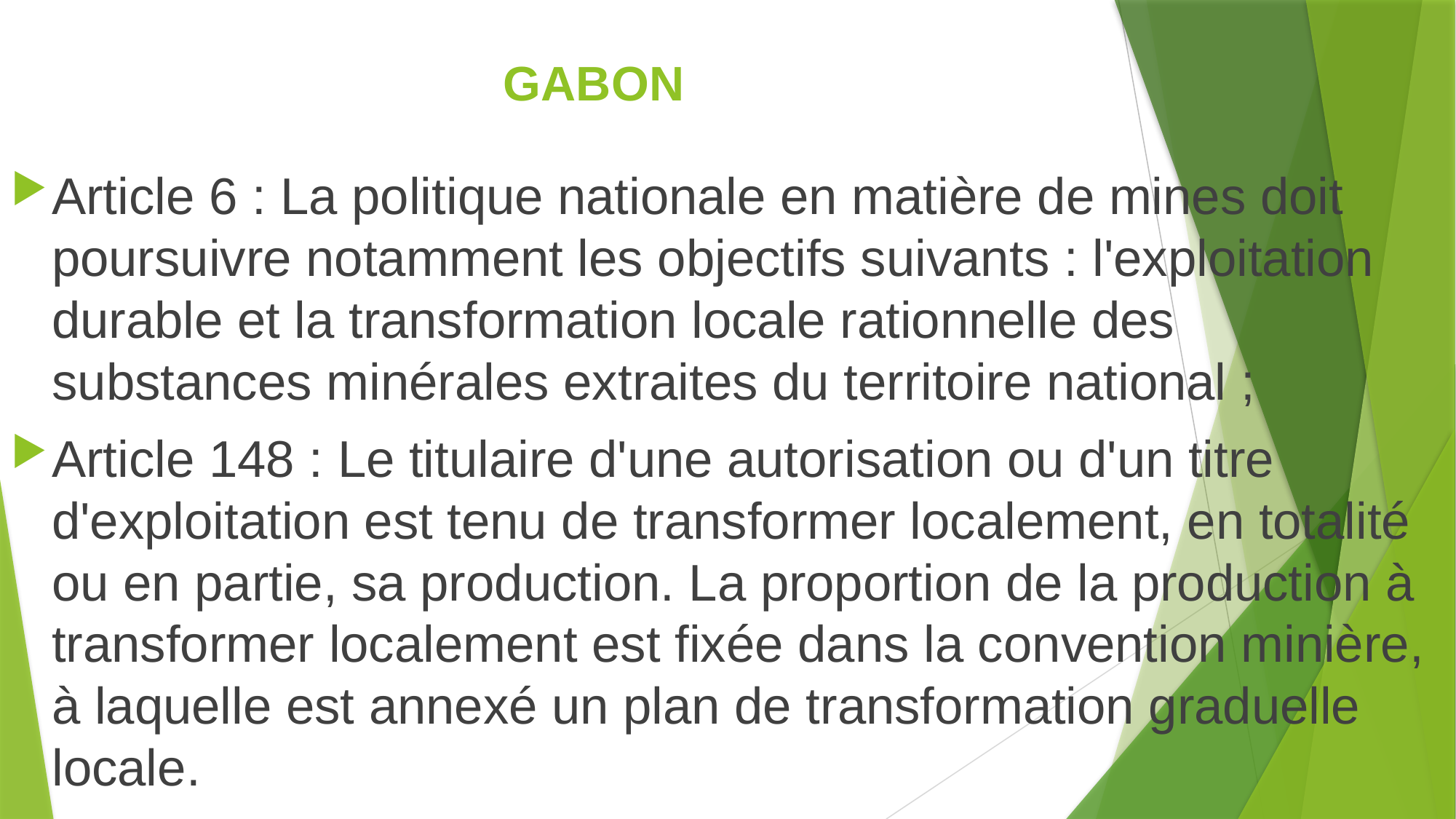

# GABON
Article 6 : La politique nationale en matière de mines doit poursuivre notamment les objectifs suivants : l'exploitation durable et la transformation locale rationnelle des substances minérales extraites du territoire national ;
Article 148 : Le titulaire d'une autorisation ou d'un titre d'exploitation est tenu de transformer localement, en totalité ou en partie, sa production. La proportion de la production à transformer localement est fixée dans la convention minière, à laquelle est annexé un plan de transformation graduelle locale.